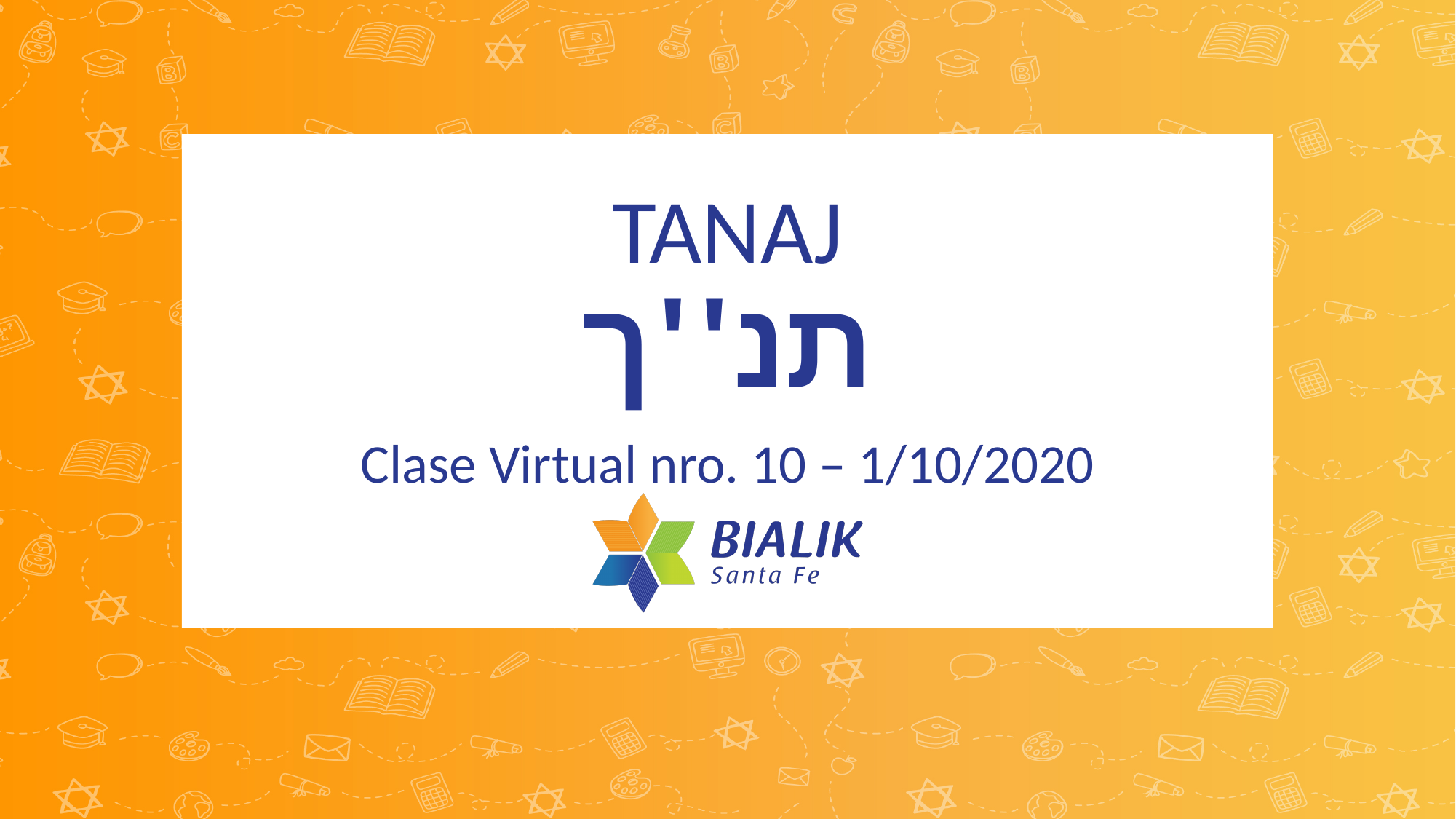

# TANAJ תנ''ך
Clase Virtual nro. 10 – 1/10/2020